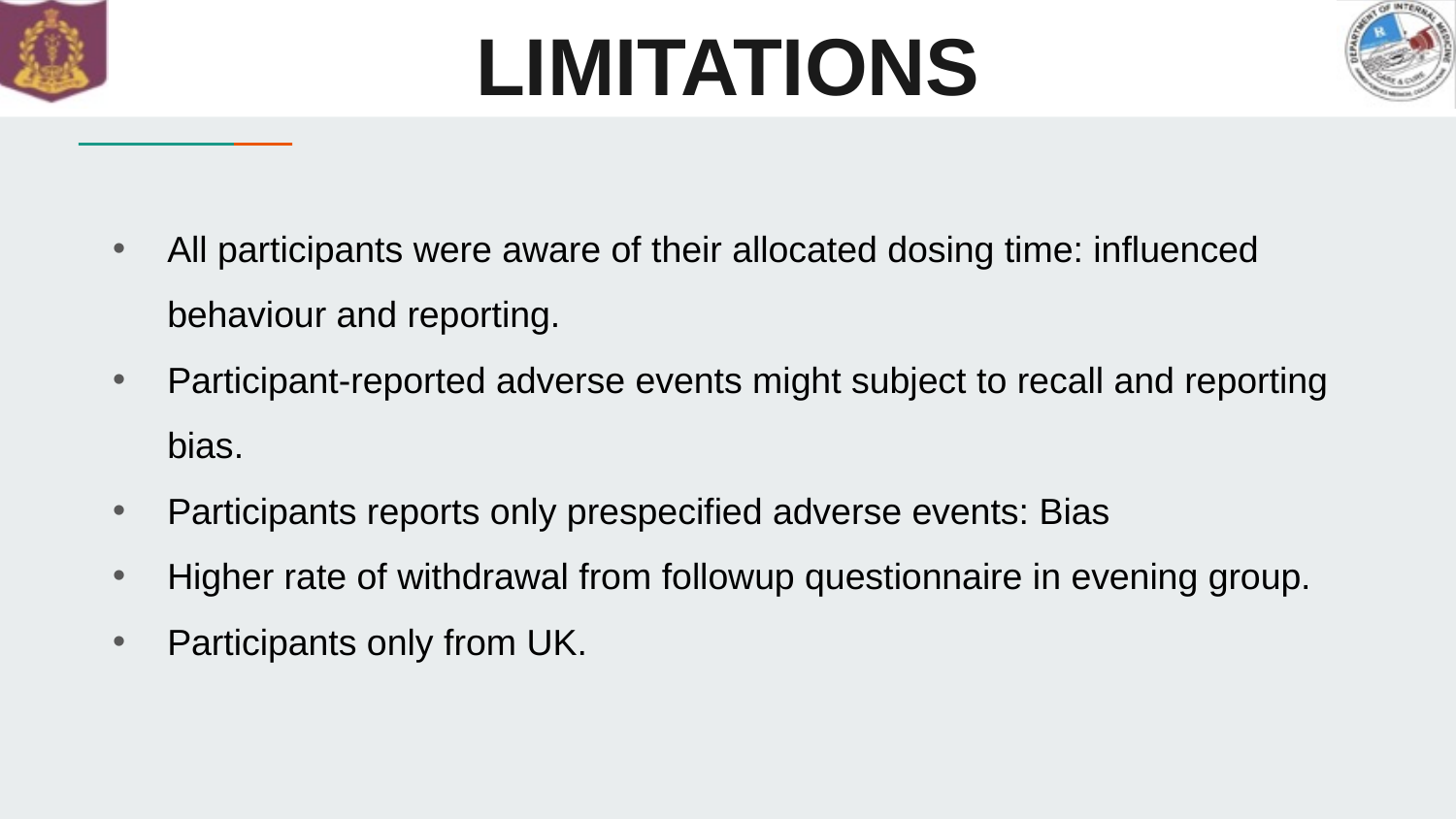

# LIMITATIONS
All participants were aware of their allocated dosing time: influenced behaviour and reporting.
Participant-reported adverse events might subject to recall and reporting bias.
Participants reports only prespecified adverse events: Bias
Higher rate of withdrawal from followup questionnaire in evening group.
Participants only from UK.